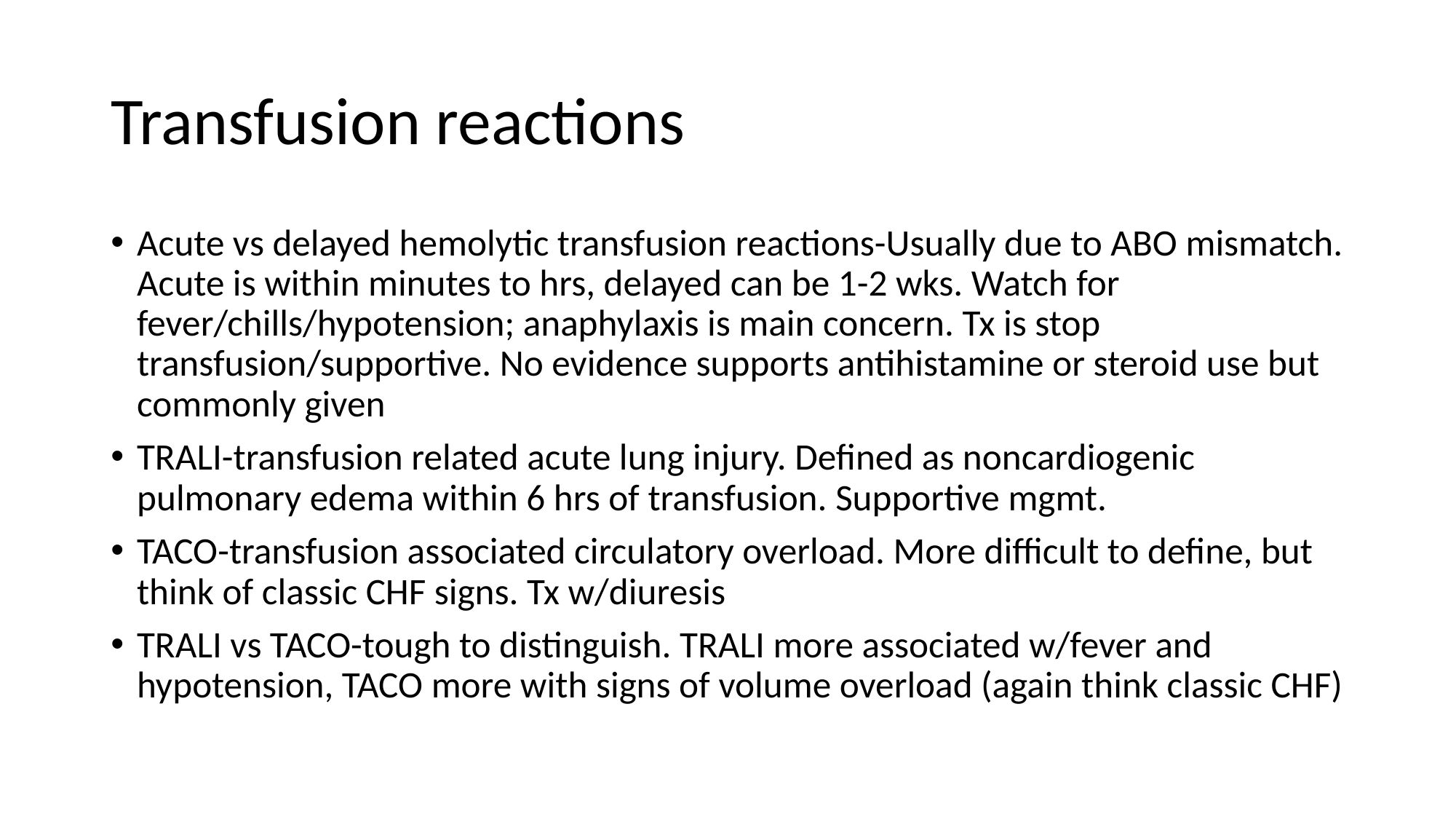

# Transfusion reactions
Acute vs delayed hemolytic transfusion reactions-Usually due to ABO mismatch. Acute is within minutes to hrs, delayed can be 1-2 wks. Watch for fever/chills/hypotension; anaphylaxis is main concern. Tx is stop transfusion/supportive. No evidence supports antihistamine or steroid use but commonly given
TRALI-transfusion related acute lung injury. Defined as noncardiogenic pulmonary edema within 6 hrs of transfusion. Supportive mgmt.
TACO-transfusion associated circulatory overload. More difficult to define, but think of classic CHF signs. Tx w/diuresis
TRALI vs TACO-tough to distinguish. TRALI more associated w/fever and hypotension, TACO more with signs of volume overload (again think classic CHF)